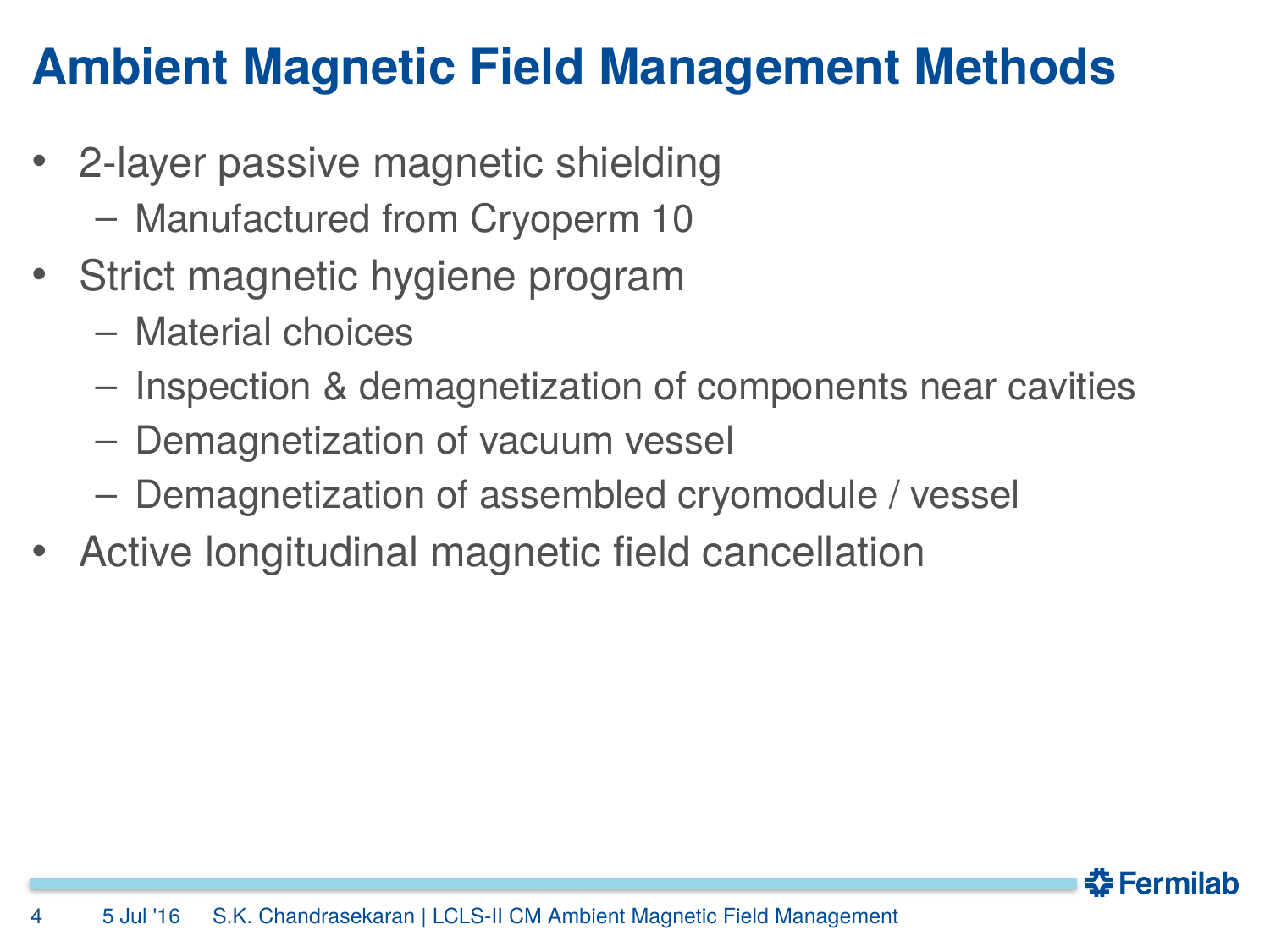

# Ambient Magnetic Field Management Methods
2-layer passive magnetic shielding
Manufactured from Cryoperm 10
Strict magnetic hygiene program
Material choices
Inspection & demagnetization of components near cavities
Demagnetization of vacuum vessel
Demagnetization of assembled cryomodule / vessel
Active longitudinal magnetic field cancellation

4
5 Jul '16
S.K. Chandrasekaran | LCLS-II CM Ambient Magnetic Field Management